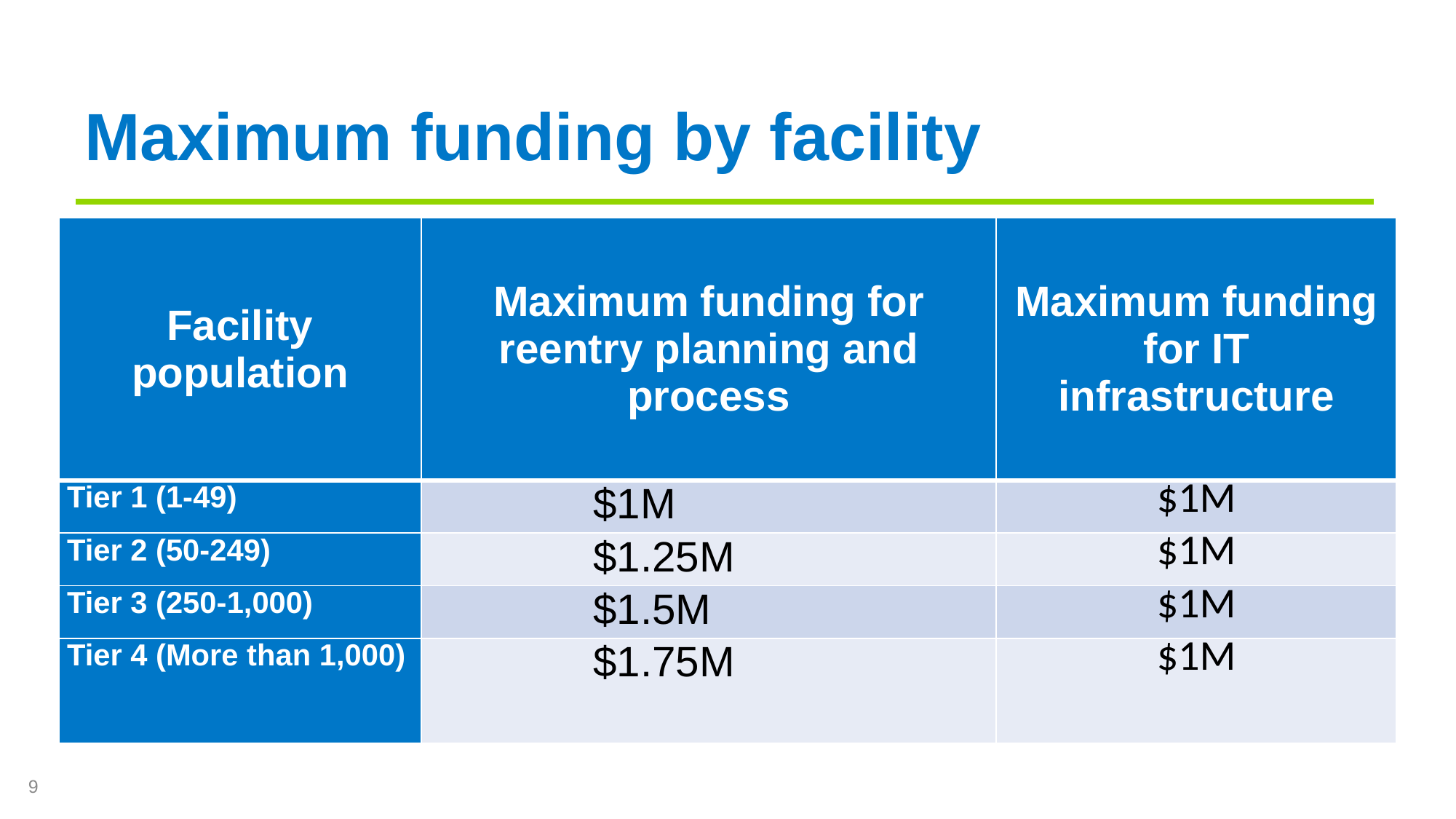

# Maximum funding by facility
| Facility population | Maximum funding for reentry planning and process | Maximum funding for IT infrastructure |
| --- | --- | --- |
| Tier 1 (1-49) | $1M | $1M |
| Tier 2 (50-249) | $1.25M | $1M |
| Tier 3 (250-1,000) | $1.5M | $1M |
| Tier 4 (More than 1,000) | $1.75M | $1M |
9